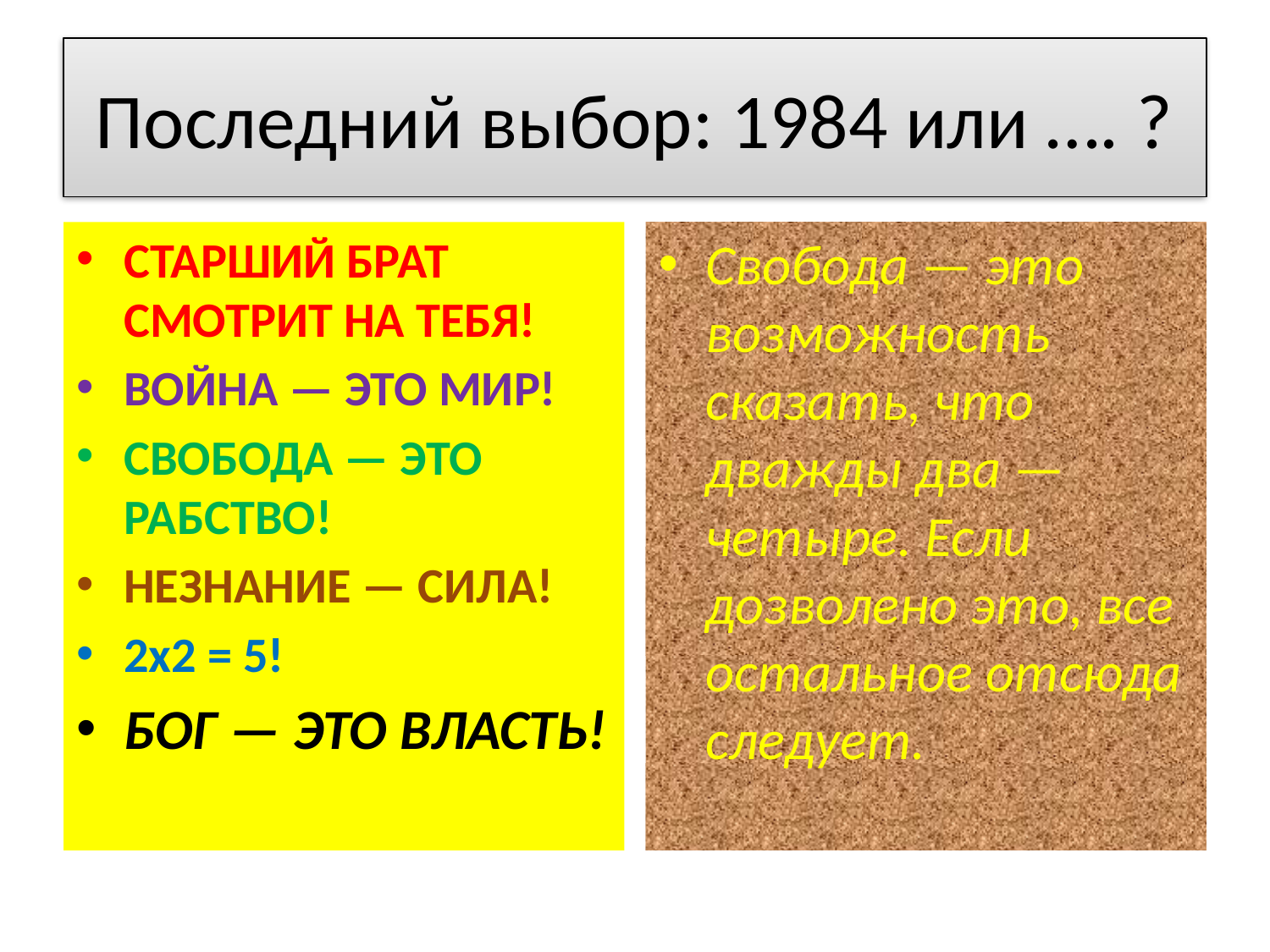

# Последний выбор: 1984 или …. ?
СТАРШИЙ БРАТ СМОТРИТ НА ТЕБЯ!
ВОЙНА — ЭТО МИР!
СВОБОДА — ЭТО РАБСТВО!
НЕЗНАНИЕ — СИЛА!
2х2 = 5!
БОГ — ЭТО ВЛАСТЬ!
Свобода — это возможность сказать, что дважды два — четыре. Если дозволено это, все остальное отсюда следует.